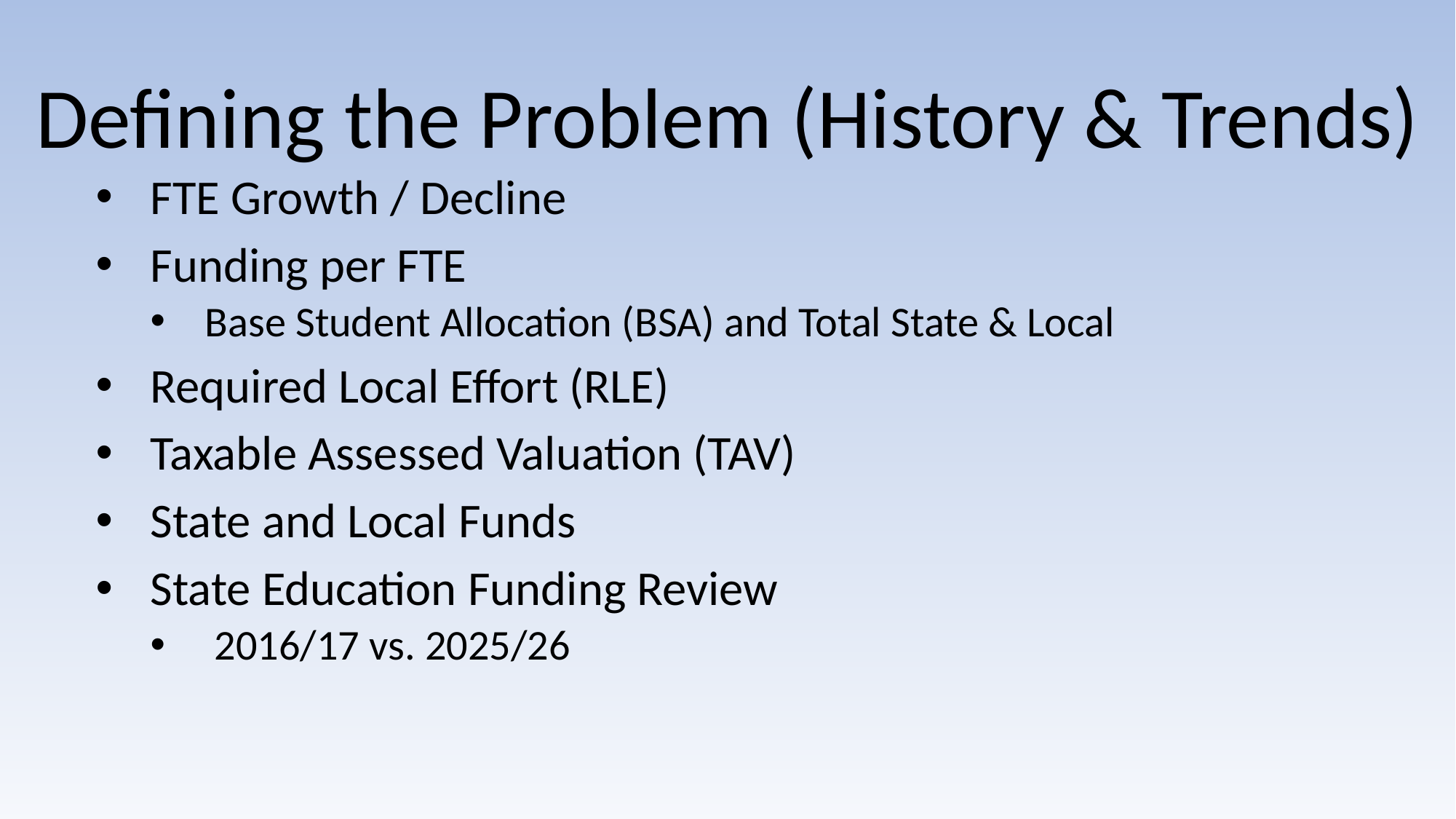

# Defining the Problem (History & Trends)
FTE Growth / Decline
Funding per FTE
Base Student Allocation (BSA) and Total State & Local
Required Local Effort (RLE)
Taxable Assessed Valuation (TAV)
State and Local Funds
State Education Funding Review
 2016/17 vs. 2025/26